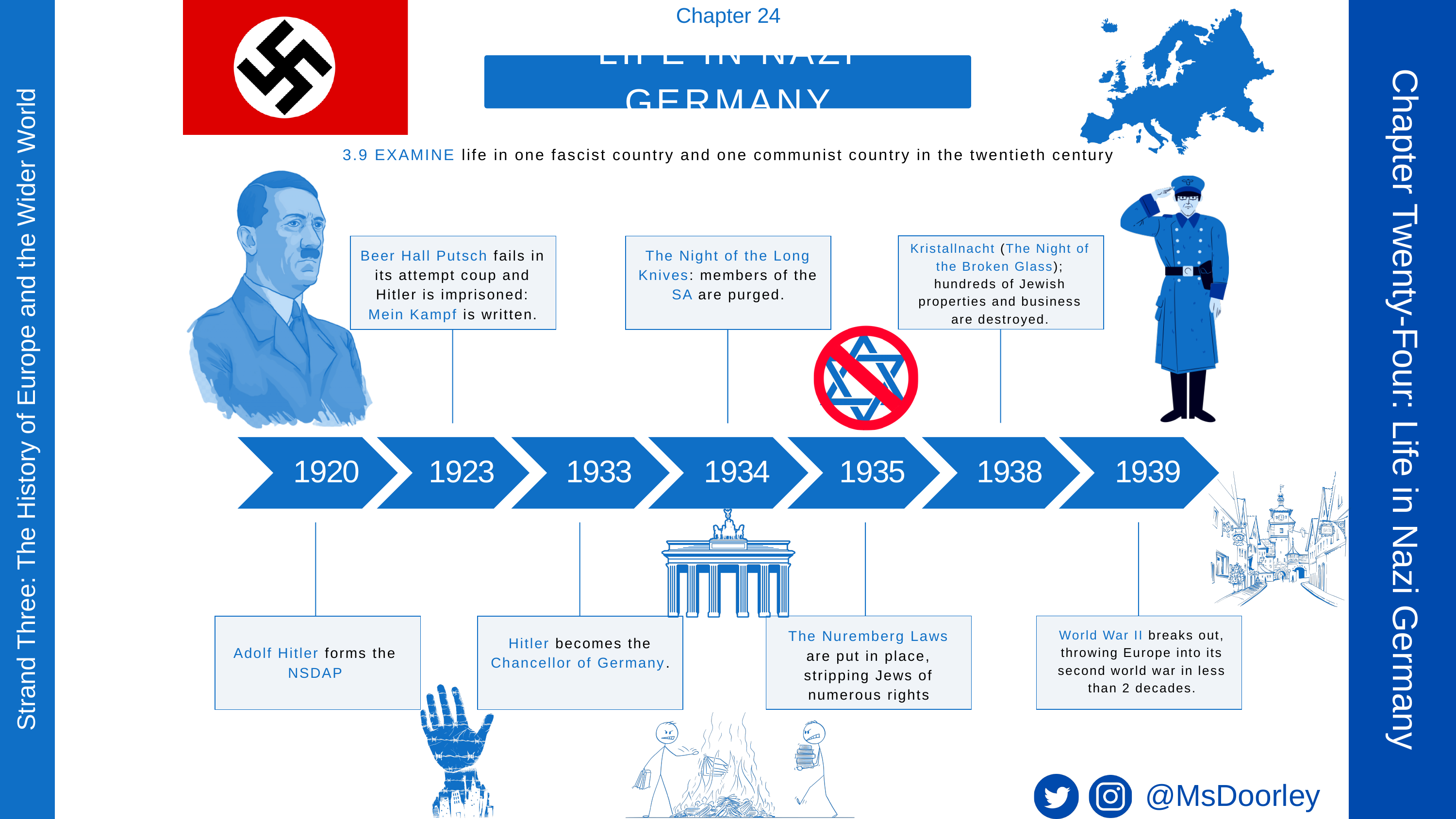

Chapter 24

LIFE IN NAZI GERMANY
3.9 EXAMINE life in one fascist country and one communist country in the twentieth century

Kristallnacht (The Night of the Broken Glass); hundreds of Jewish properties and business are destroyed.
Beer Hall Putsch fails in its attempt coup and Hitler is imprisoned: Mein Kampf is written.
The Night of the Long Knives: members of the SA are purged.

1920

1923

1933

1934

1935

1938

1939

The Nuremberg Laws are put in place, stripping Jews of numerous rights
World War II breaks out, throwing Europe into its second world war in less than 2 decades.
Hitler becomes the Chancellor of Germany.
Adolf Hitler forms the NSDAP

Chapter Twenty-Four: Life in Nazi Germany
Strand Three: The History of Europe and the Wider World

@MsDoorley